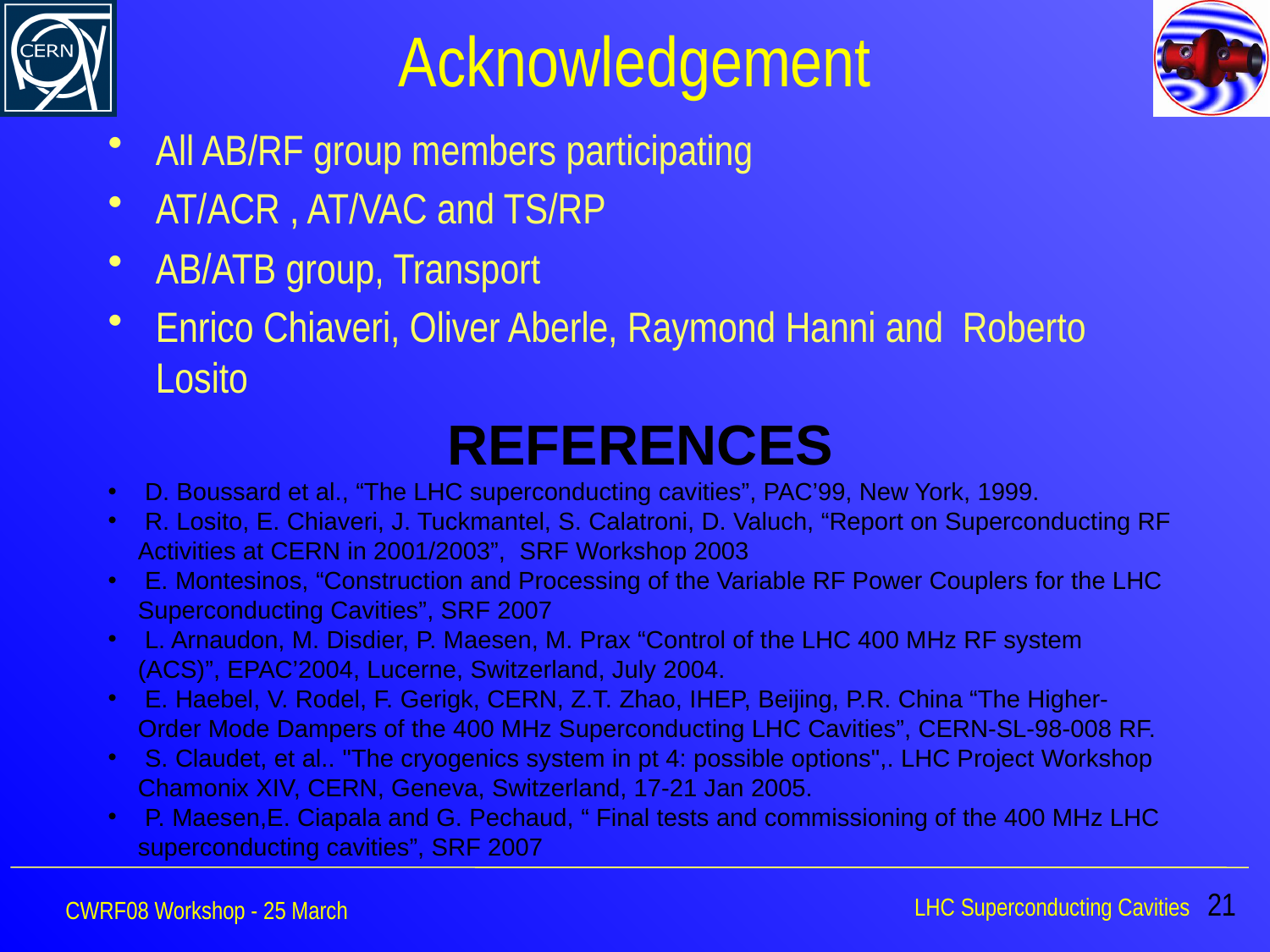

# Acknowledgement
All AB/RF group members participating
AT/ACR , AT/VAC and TS/RP
AB/ATB group, Transport
Enrico Chiaveri, Oliver Aberle, Raymond Hanni and  Roberto Losito
REFERENCES
 D. Boussard et al., “The LHC superconducting cavities”, PAC’99, New York, 1999.
 R. Losito, E. Chiaveri, J. Tuckmantel, S. Calatroni, D. Valuch, “Report on Superconducting RF Activities at CERN in 2001/2003”,  SRF Workshop 2003
 E. Montesinos, “Construction and Processing of the Variable RF Power Couplers for the LHC Superconducting Cavities”, SRF 2007
 L. Arnaudon, M. Disdier, P. Maesen, M. Prax “Control of the LHC 400 MHz RF system (ACS)”, EPAC’2004, Lucerne, Switzerland, July 2004.
 E. Haebel, V. Rodel, F. Gerigk, CERN, Z.T. Zhao, IHEP, Beijing, P.R. China “The Higher-Order Mode Dampers of the 400 MHz Superconducting LHC Cavities”, CERN-SL-98-008 RF.
 S. Claudet, et al.. "The cryogenics system in pt 4: possible options",. LHC Project Workshop Chamonix XIV, CERN, Geneva, Switzerland, 17-21 Jan 2005.
 P. Maesen,E. Ciapala and G. Pechaud, “ Final tests and commissioning of the 400 MHz LHC superconducting cavities”, SRF 2007
LHC Superconducting Cavities   21
CWRF08 Workshop - 25 March